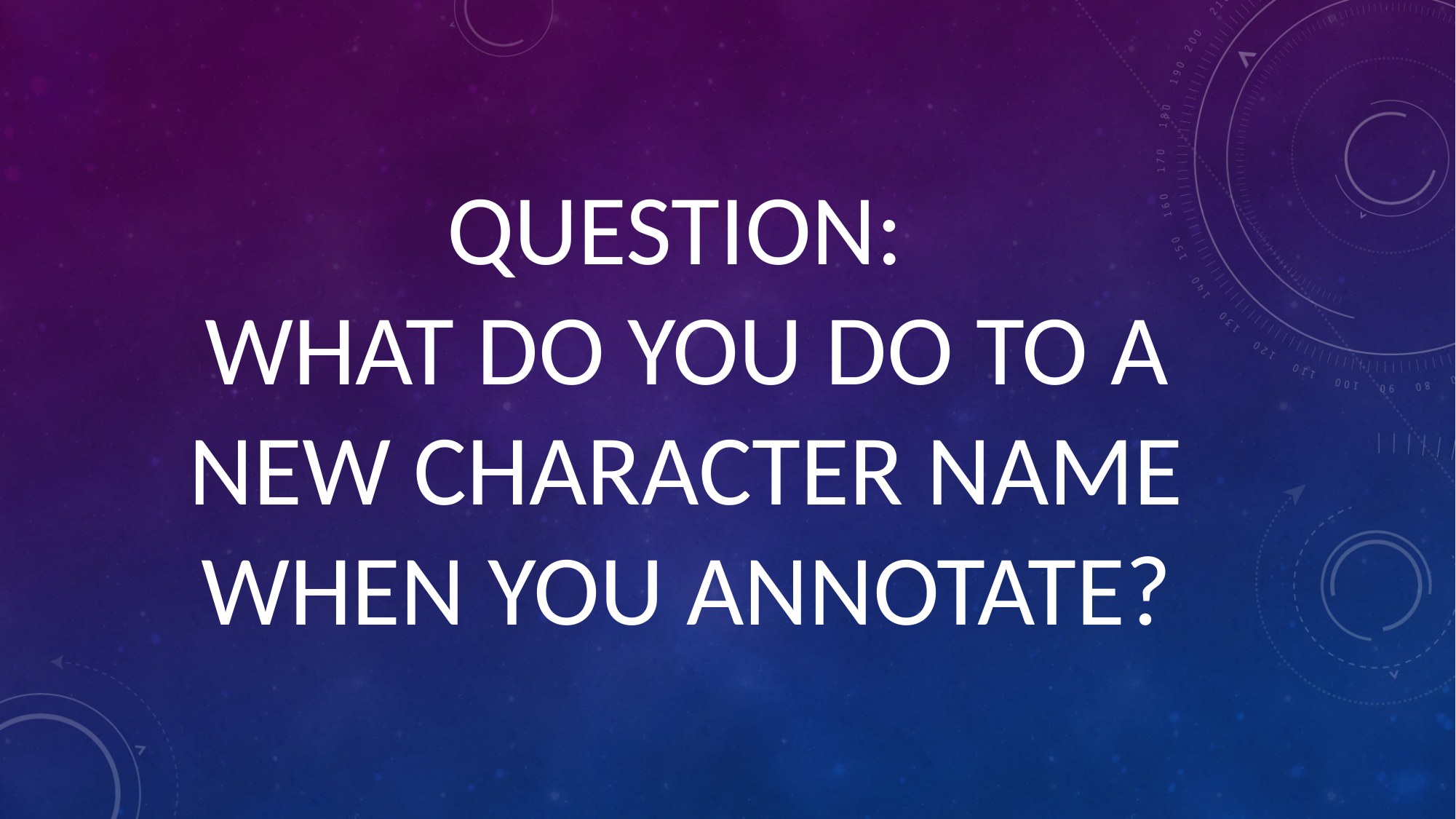

# Question: What do you do to a new character name when you annotate?